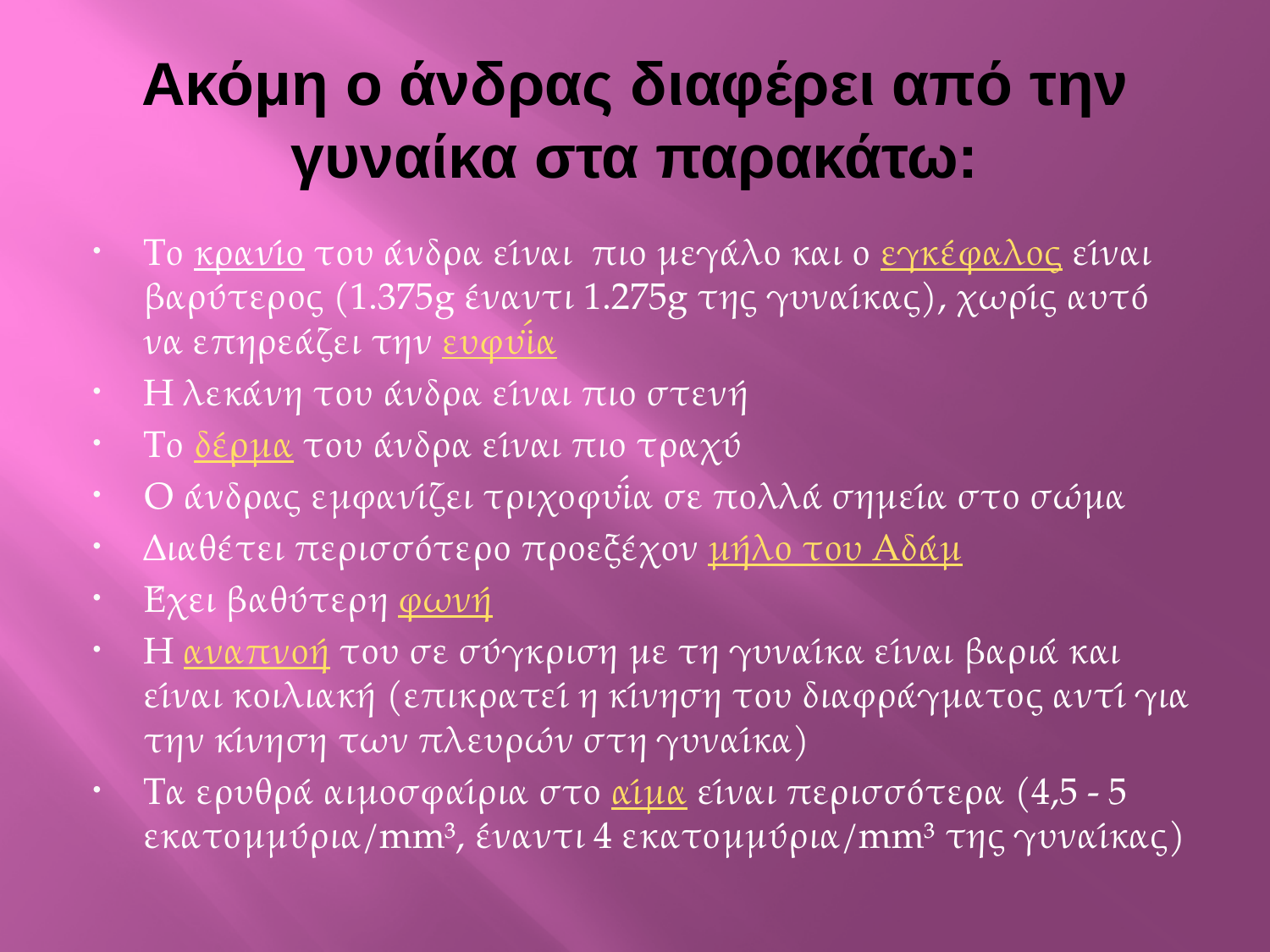

# Ακόμη ο άνδρας διαφέρει από την γυναίκα στα παρακάτω:
Το κρανίο του άνδρα είναι  πιο μεγάλο και ο εγκέφαλος είναι βαρύτερος (1.375g έναντι 1.275g της γυναίκας), χωρίς αυτό να επηρεάζει την ευφυΐα
Η λεκάνη του άνδρα είναι πιο στενή
Το δέρμα του άνδρα είναι πιο τραχύ
Ο άνδρας εμφανίζει τριχοφυΐα σε πολλά σημεία στο σώμα
Διαθέτει περισσότερο προεξέχον μήλο του Αδάμ
Έχει βαθύτερη φωνή
Η αναπνοή του σε σύγκριση με τη γυναίκα είναι βαριά και είναι κοιλιακή (επικρατεί η κίνηση του διαφράγματος αντί για την κίνηση των πλευρών στη γυναίκα)
Τα ερυθρά αιμοσφαίρια στο αίμα είναι περισσότερα (4,5 - 5 εκατομμύρια/mm³, έναντι 4 εκατομμύρια/mm³ της γυναίκας)